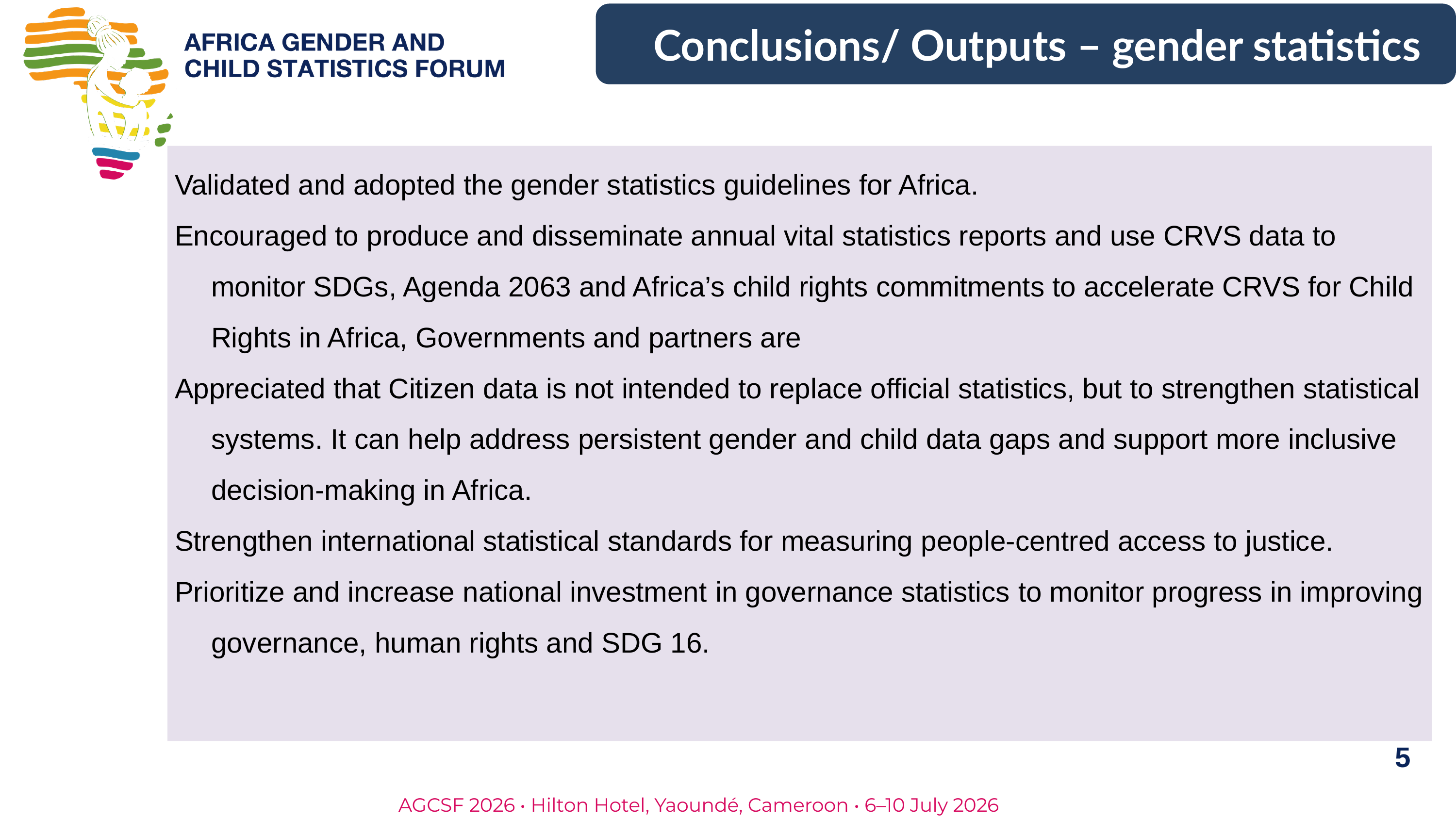

Conclusions/ Outputs – gender statistics

Validated and adopted the gender statistics guidelines for Africa.
Encouraged to produce and disseminate annual vital statistics reports and use CRVS data to monitor SDGs, Agenda 2063 and Africa’s child rights commitments to accelerate CRVS for Child Rights in Africa, Governments and partners are
Appreciated that Citizen data is not intended to replace official statistics, but to strengthen statistical systems. It can help address persistent gender and child data gaps and support more inclusive decision-making in Africa.
Strengthen international statistical standards for measuring people-centred access to justice.
Prioritize and increase national investment in governance statistics to monitor progress in improving governance, human rights and SDG 16.

5
5
AGCSF 2026 • Hilton Hotel, Yaoundé, Cameroon • 6–10 July 2026